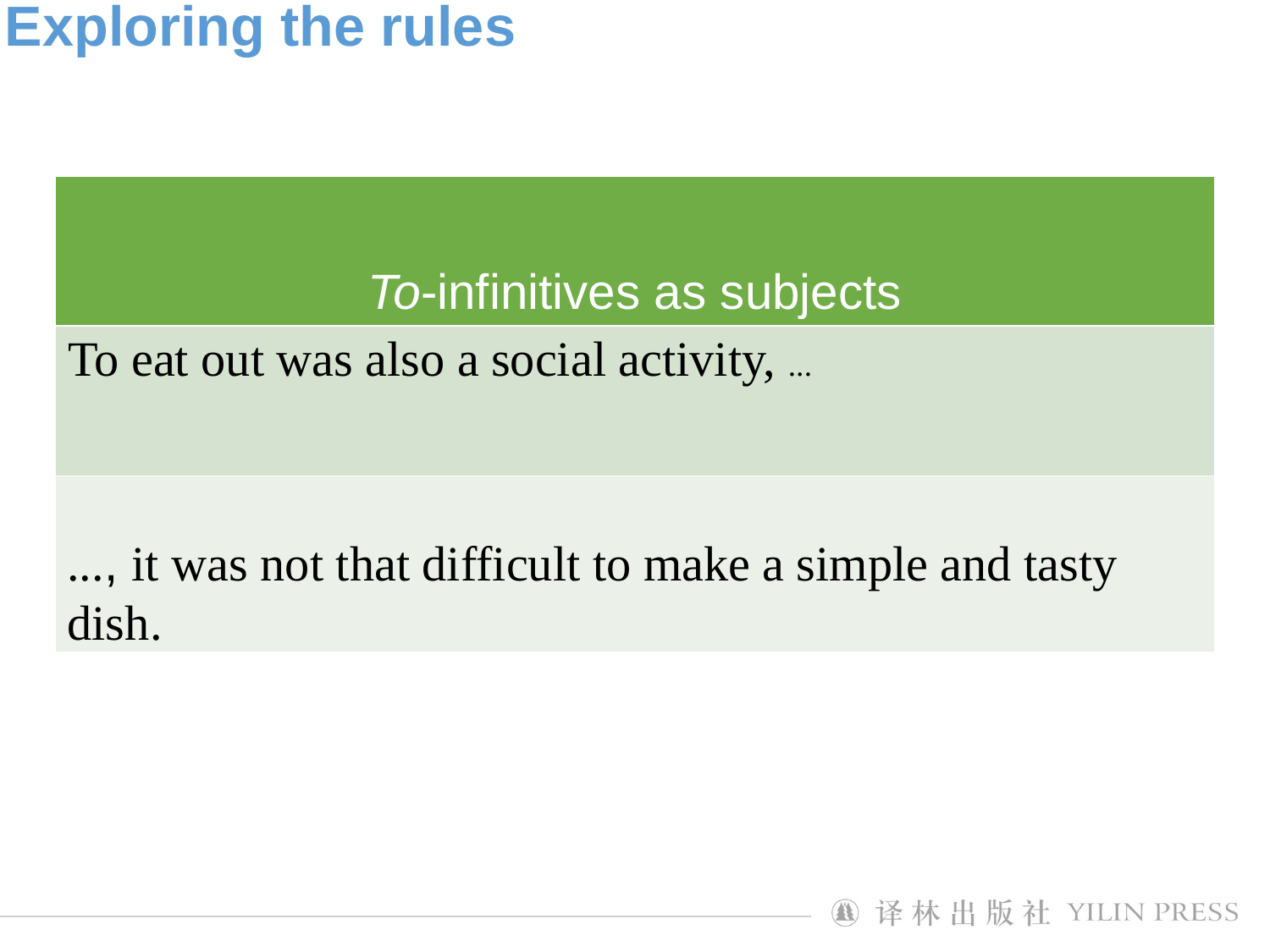

Exploring the rules
| To-infinitives as subjects |
| --- |
| To eat out was also a social activity, ... |
|  |

..., it was not that difficult to make a simple and tasty dish.